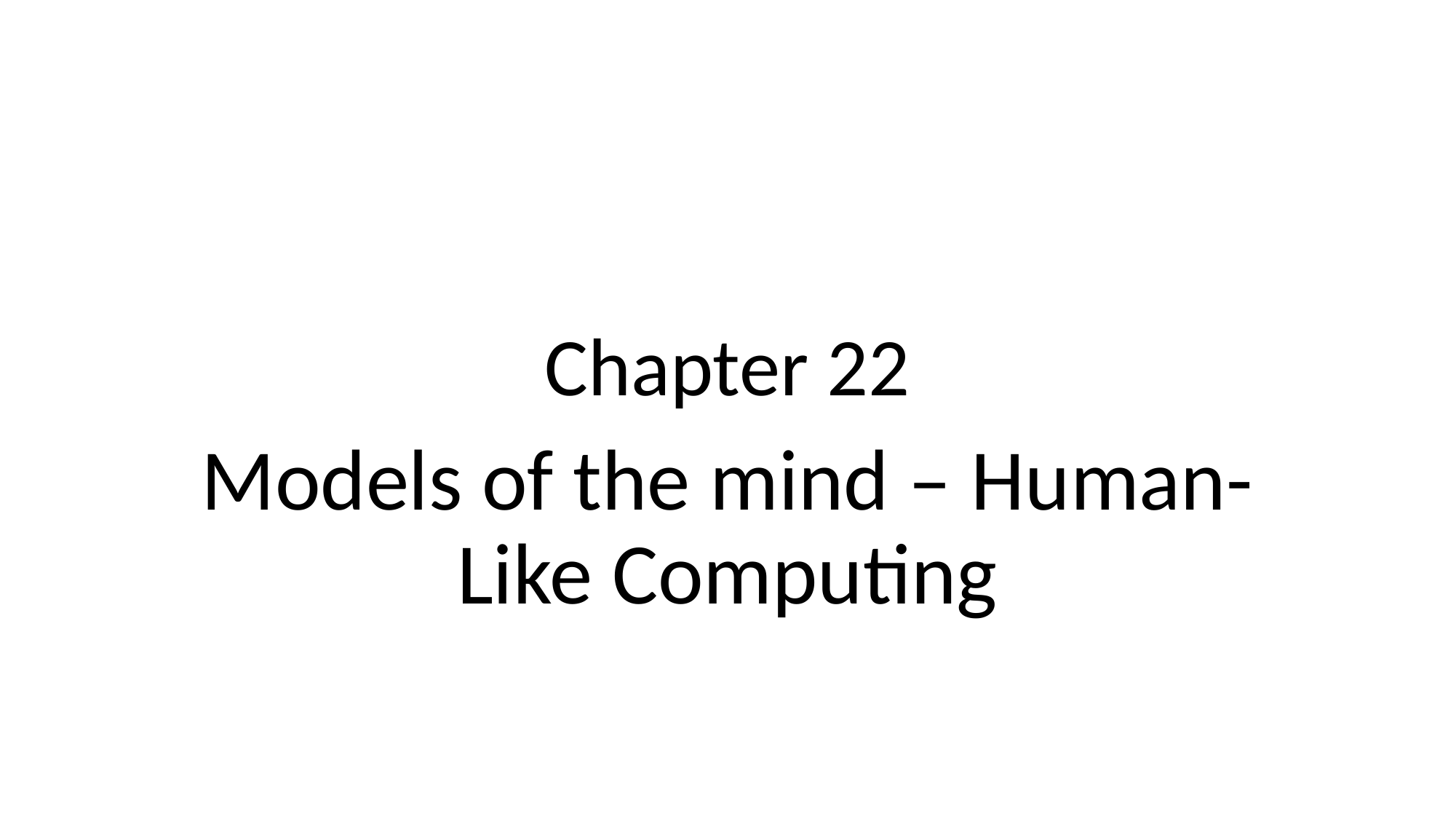

# Chapter 22
Models of the mind – Human-Like Computing